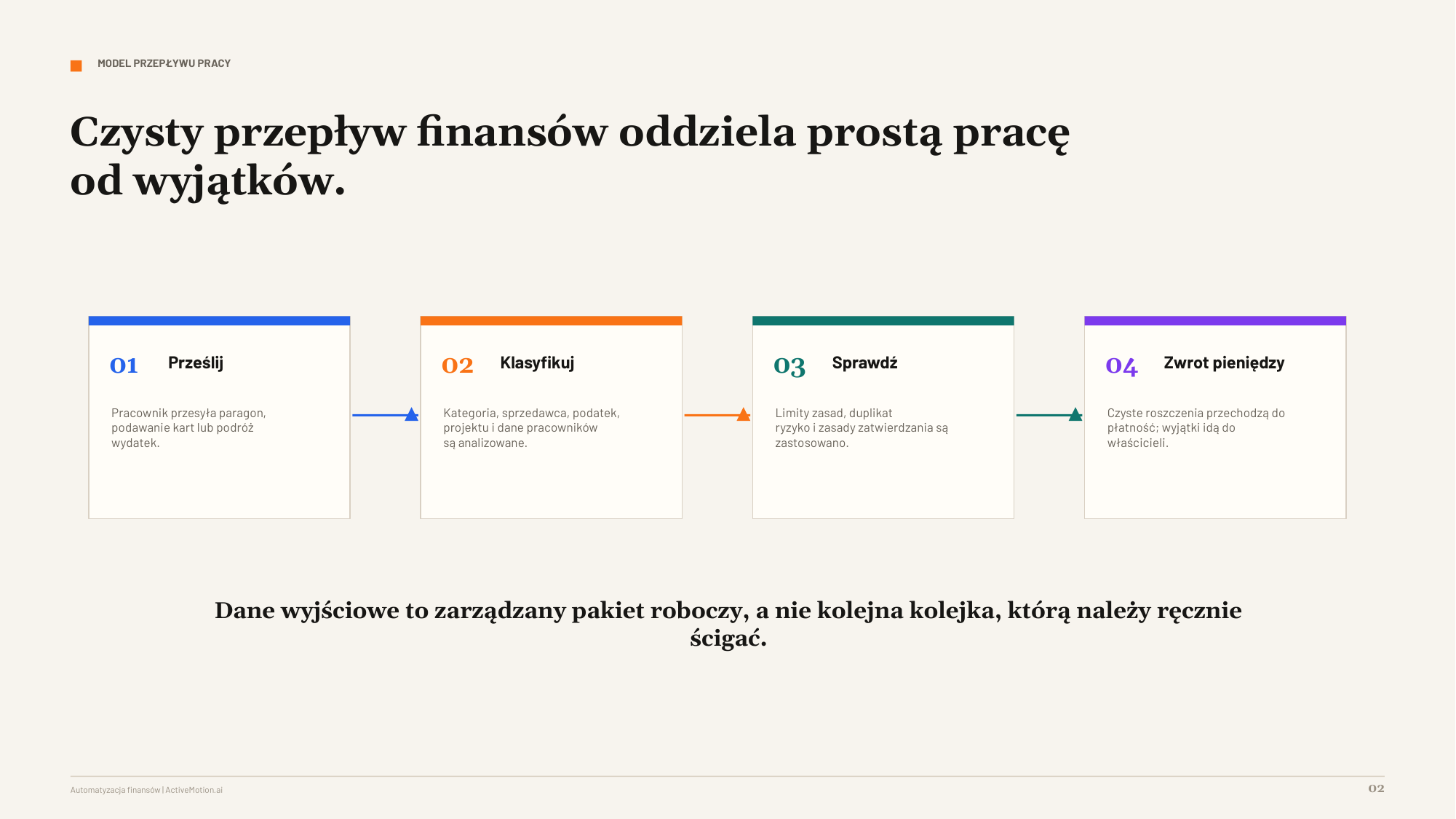

MODEL PRZEPŁYWU PRACY

Czysty przepływ finansów oddziela prostą pracę od wyjątków.

01
02
03
04
Prześlij
Klasyfikuj
Sprawdź
Zwrot pieniędzy
Pracownik przesyła paragon,
podawanie kart lub podróż
wydatek.
Kategoria, sprzedawca, podatek,
projektu i dane pracowników
są analizowane.
Limity zasad, duplikat
ryzyko i zasady zatwierdzania są
zastosowano.
Czyste roszczenia przechodzą do
płatność; wyjątki idą do
właścicieli.

Dane wyjściowe to zarządzany pakiet roboczy, a nie kolejna kolejka, którą należy ręcznie ścigać.

02
Automatyzacja finansów | ActiveMotion.ai